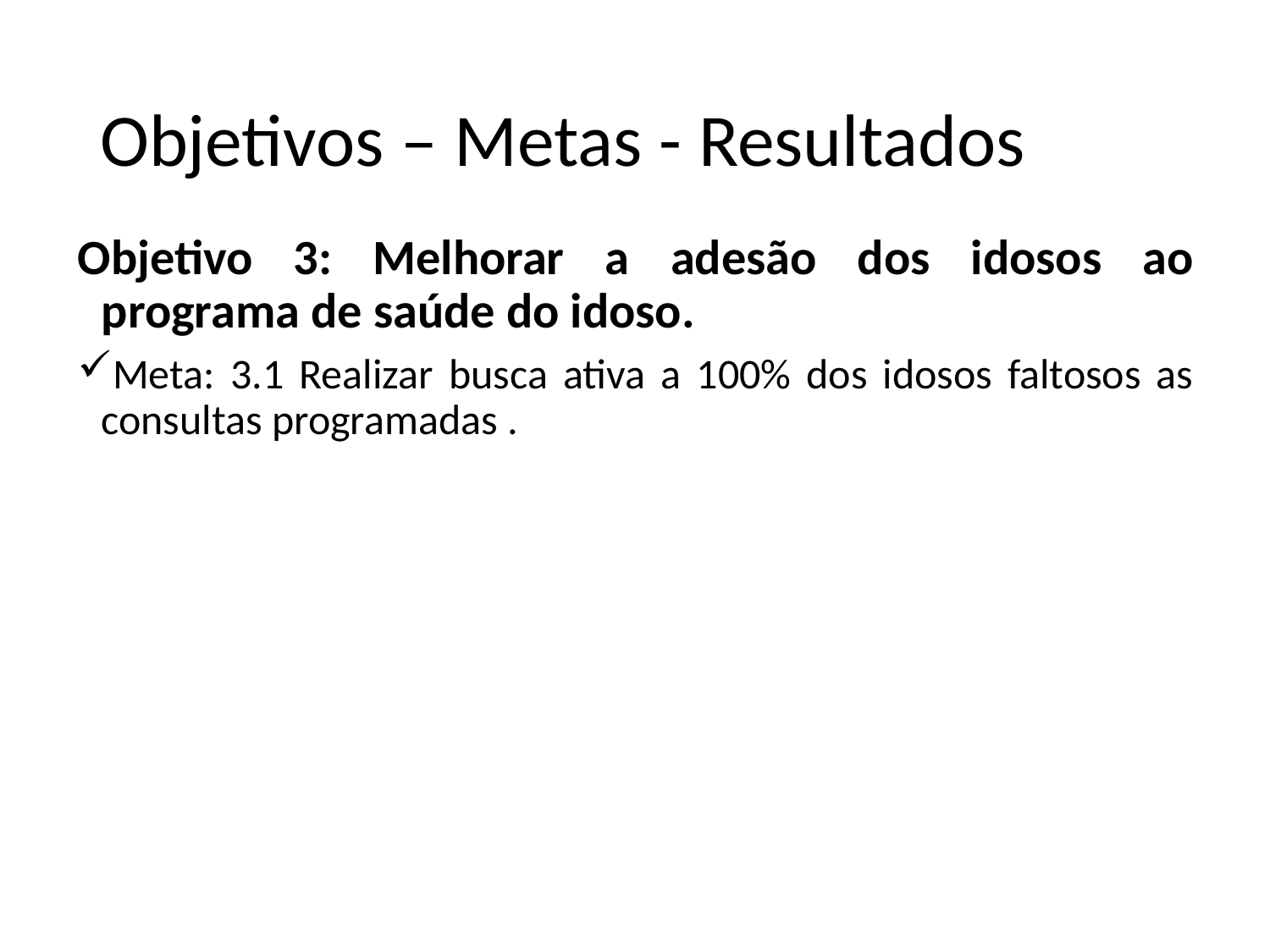

# Objetivos – Metas - Resultados
Objetivo 3: Melhorar a adesão dos idosos ao programa de saúde do idoso.
Meta: 3.1 Realizar busca ativa a 100% dos idosos faltosos as consultas programadas .